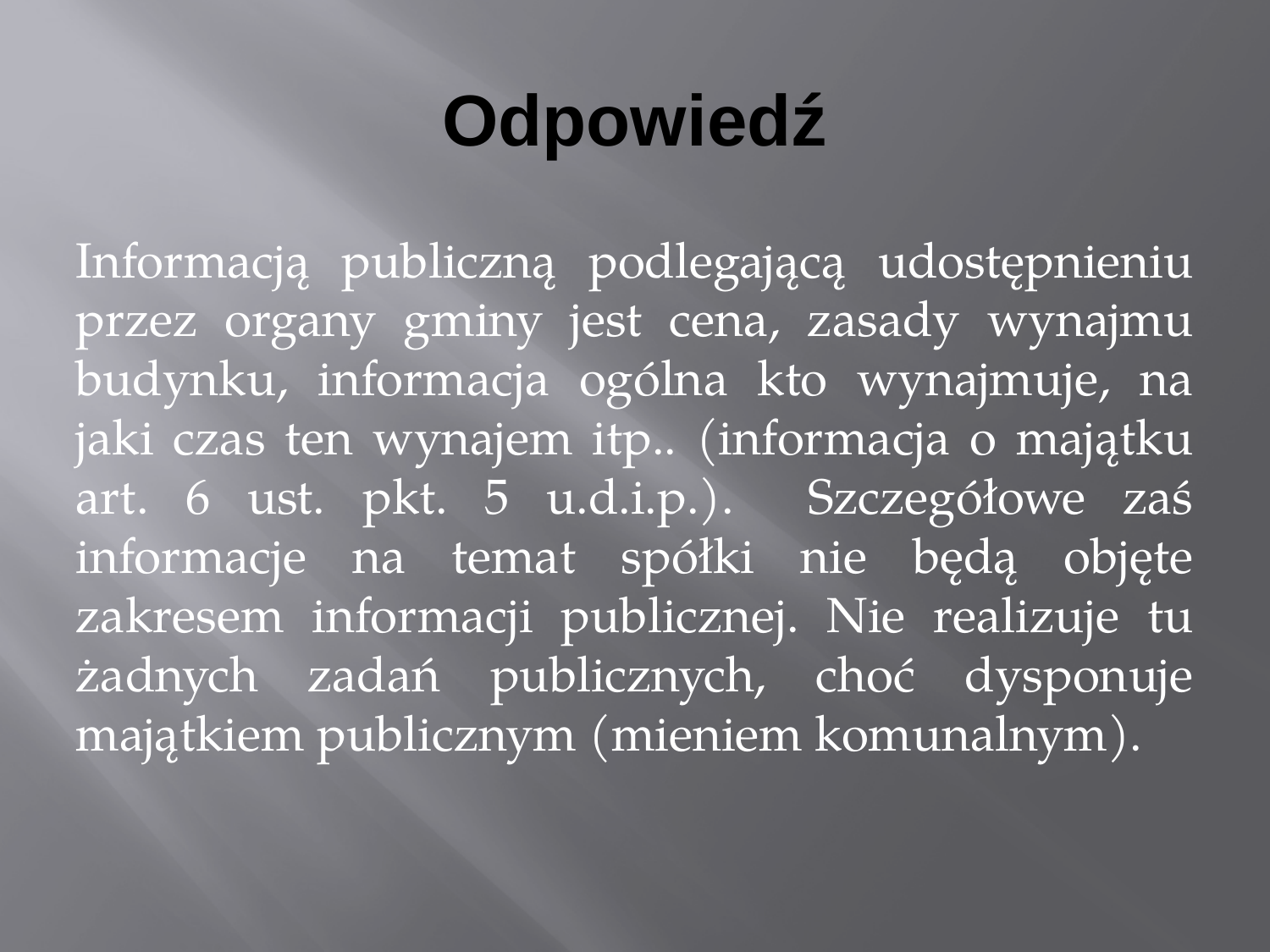

# Odpowiedź
Informacją publiczną podlegającą udostępnieniu przez organy gminy jest cena, zasady wynajmu budynku, informacja ogólna kto wynajmuje, na jaki czas ten wynajem itp.. (informacja o majątku art. 6 ust. pkt. 5 u.d.i.p.).  Szczegółowe zaś informacje na temat spółki nie będą objęte zakresem informacji publicznej. Nie realizuje tu żadnych zadań publicznych, choć dysponuje majątkiem publicznym (mieniem komunalnym).